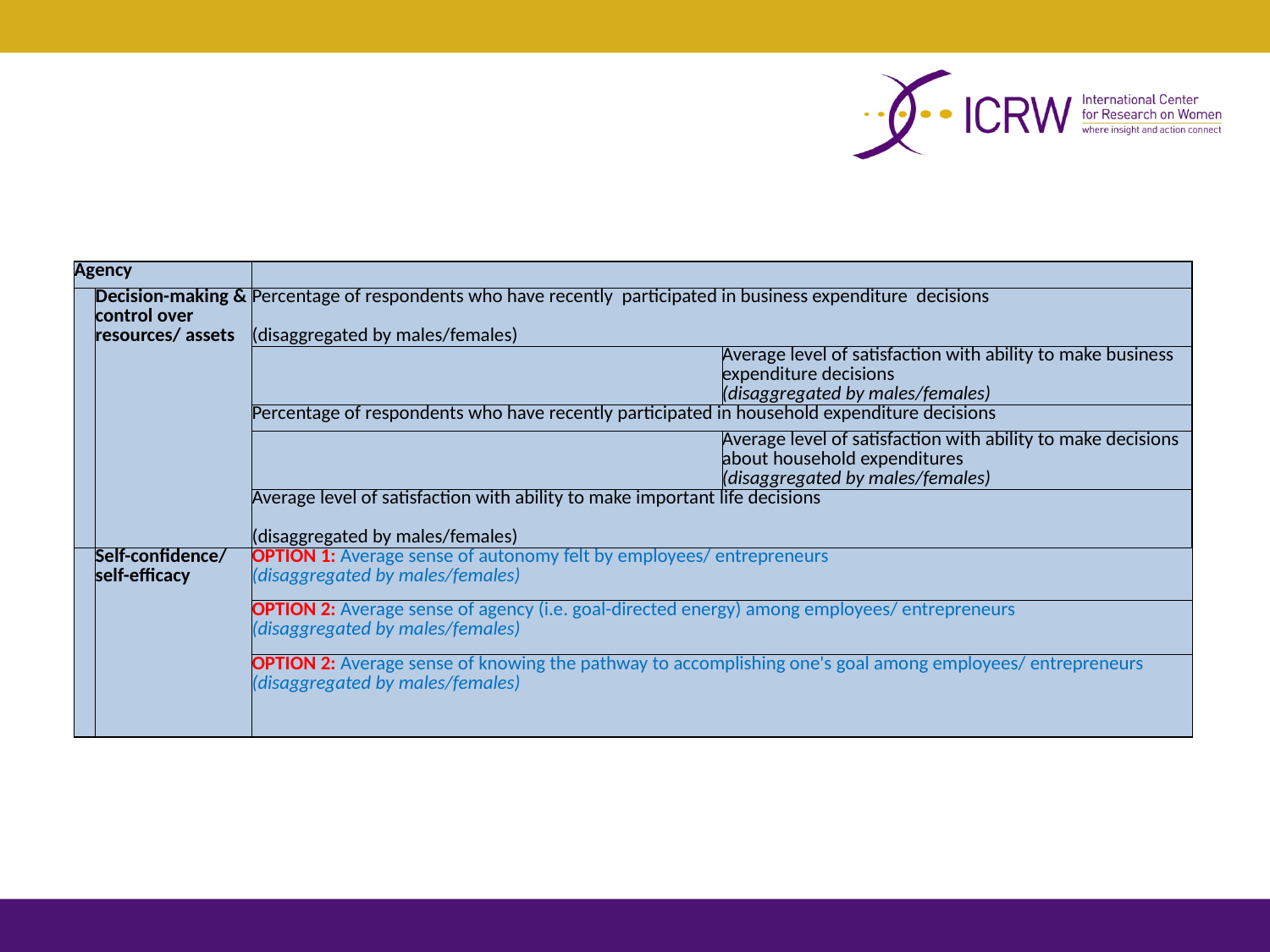

#
| Agency |  |  |  |
| --- | --- | --- | --- |
|  | Decision-making & control over resources/ assets | Percentage of respondents who have recently participated in business expenditure decisions (disaggregated by males/females) |  |
|  |  |  | Average level of satisfaction with ability to make business expenditure decisions (disaggregated by males/females) |
|  |  | Percentage of respondents who have recently participated in household expenditure decisions |  |
|  |  |  | Average level of satisfaction with ability to make decisions about household expenditures (disaggregated by males/females) |
|  |  | Average level of satisfaction with ability to make important life decisions (disaggregated by males/females) |  |
|  | Self-confidence/ self-efficacy | OPTION 1: Average sense of autonomy felt by employees/ entrepreneurs (disaggregated by males/females) |  |
|  |  | OPTION 2: Average sense of agency (i.e. goal-directed energy) among employees/ entrepreneurs (disaggregated by males/females) |  |
|  |  | OPTION 2: Average sense of knowing the pathway to accomplishing one's goal among employees/ entrepreneurs (disaggregated by males/females) |  |